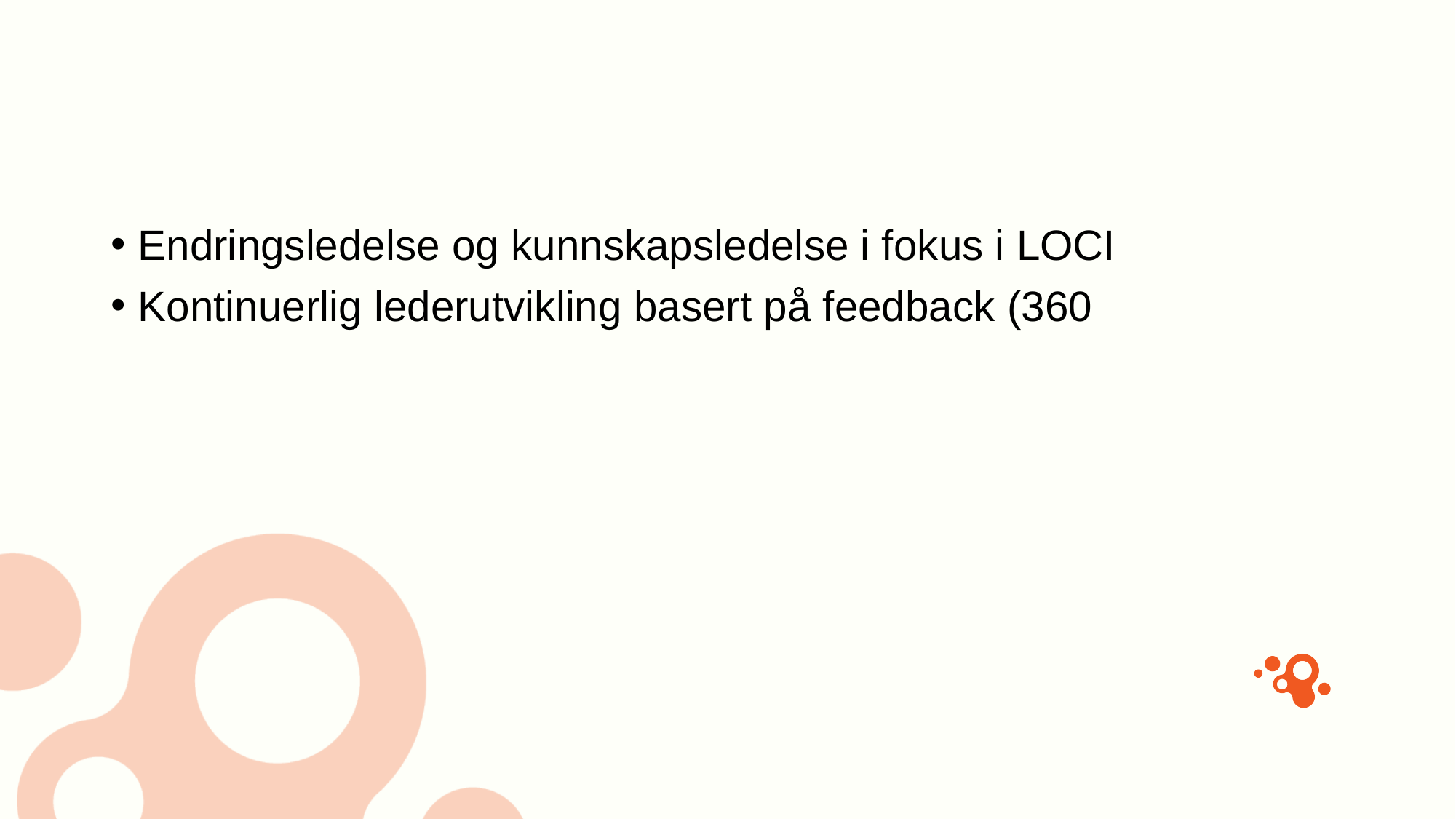

#
Endringsledelse og kunnskapsledelse i fokus i LOCI
Kontinuerlig lederutvikling basert på feedback (360